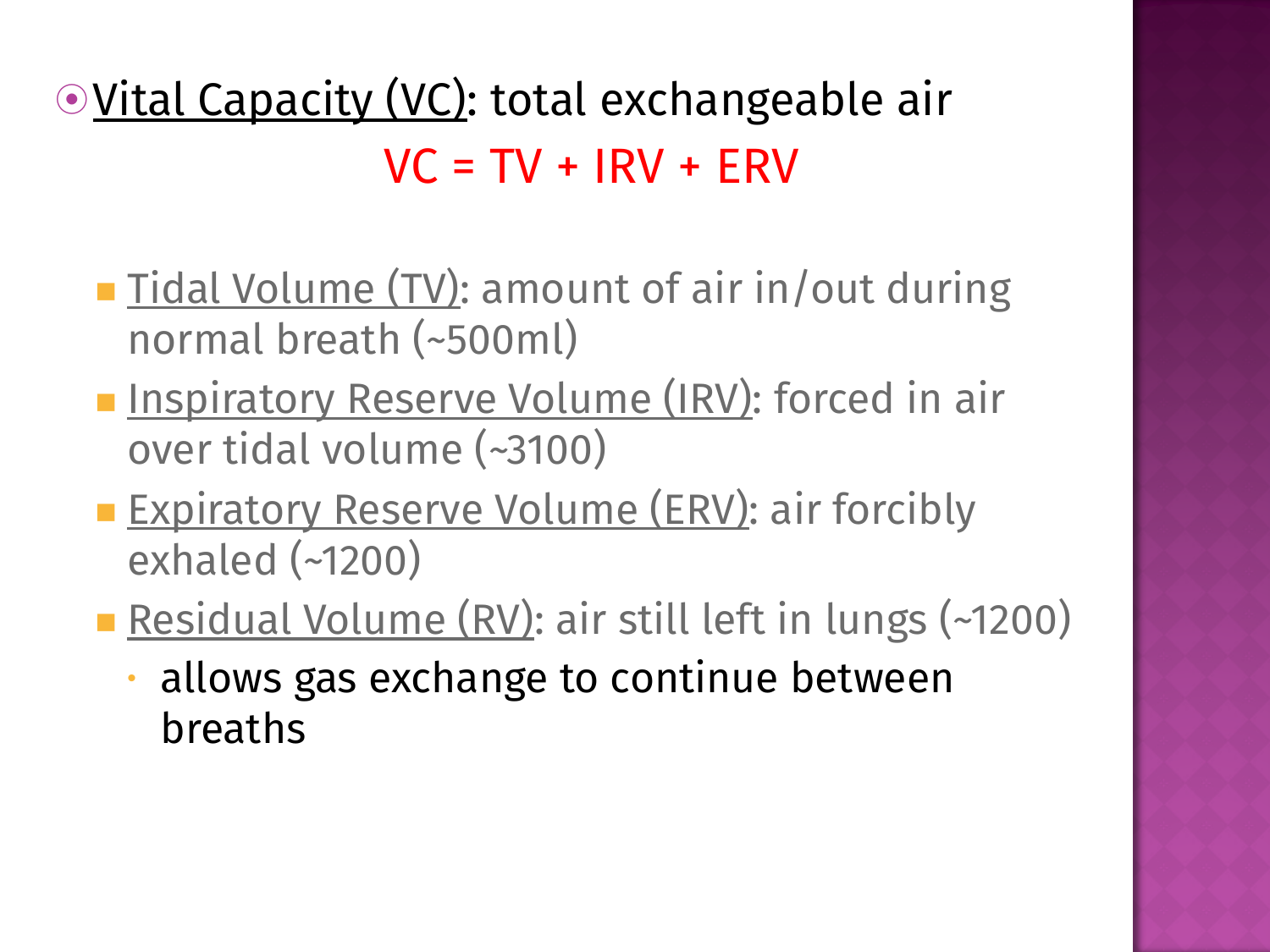

Vital Capacity (VC): total exchangeable air
VC = TV + IRV + ERV

Tidal Volume (TV): amount of air in/out during normal breath (~500ml)
Inspiratory Reserve Volume (IRV): forced in air over tidal volume (~3100)
Expiratory Reserve Volume (ERV): air forcibly exhaled (~1200)
Residual Volume (RV): air still left in lungs (~1200)
allows gas exchange to continue between breaths